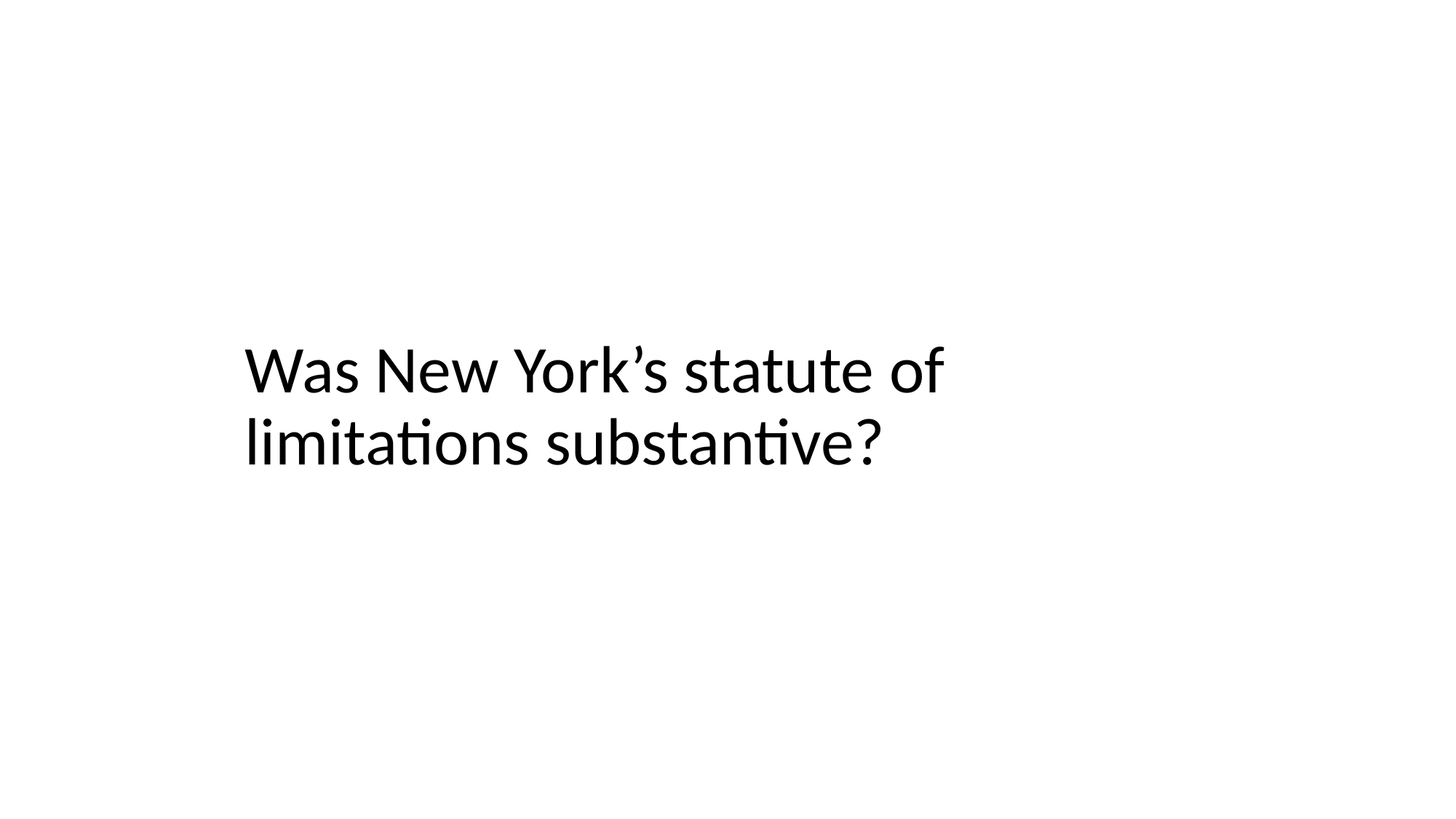

# Was New York’s statute of limitations substantive?